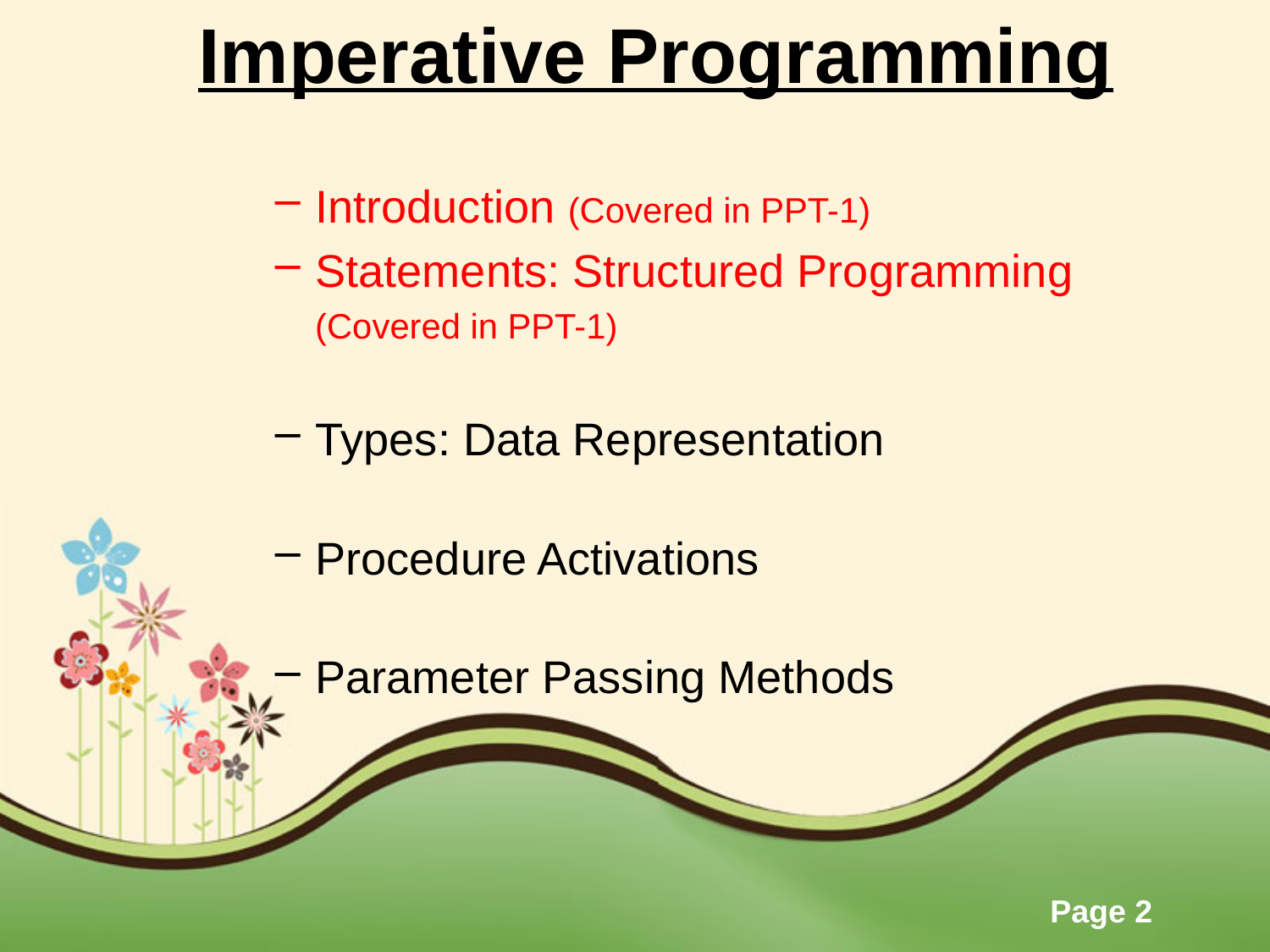

Imperative Programming

Introduction (Covered in PPT-1)
Statements: Structured Programming
	(Covered in PPT-1)
Types: Data Representation
Procedure Activations
Parameter Passing Methods